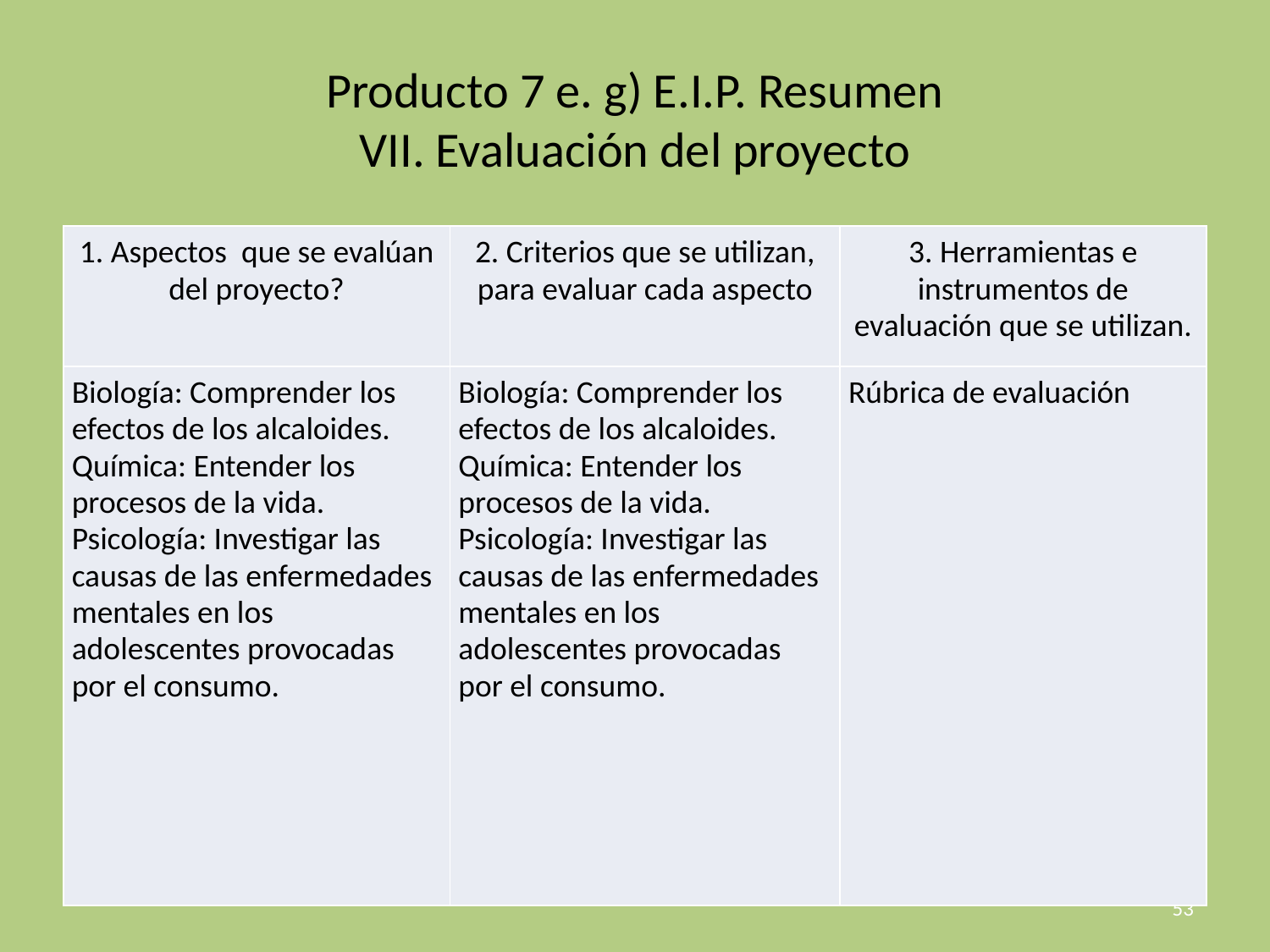

# Producto 7 e. g) E.I.P. Resumen VII. Evaluación del proyecto
| 1. Aspectos que se evalúan del proyecto? | 2. Criterios que se utilizan, para evaluar cada aspecto | 3. Herramientas e instrumentos de evaluación que se utilizan. |
| --- | --- | --- |
| Biología: Comprender los efectos de los alcaloides. Química: Entender los procesos de la vida. Psicología: Investigar las causas de las enfermedades mentales en los adolescentes provocadas por el consumo. | Biología: Comprender los efectos de los alcaloides. Química: Entender los procesos de la vida. Psicología: Investigar las causas de las enfermedades mentales en los adolescentes provocadas por el consumo. | Rúbrica de evaluación |

53